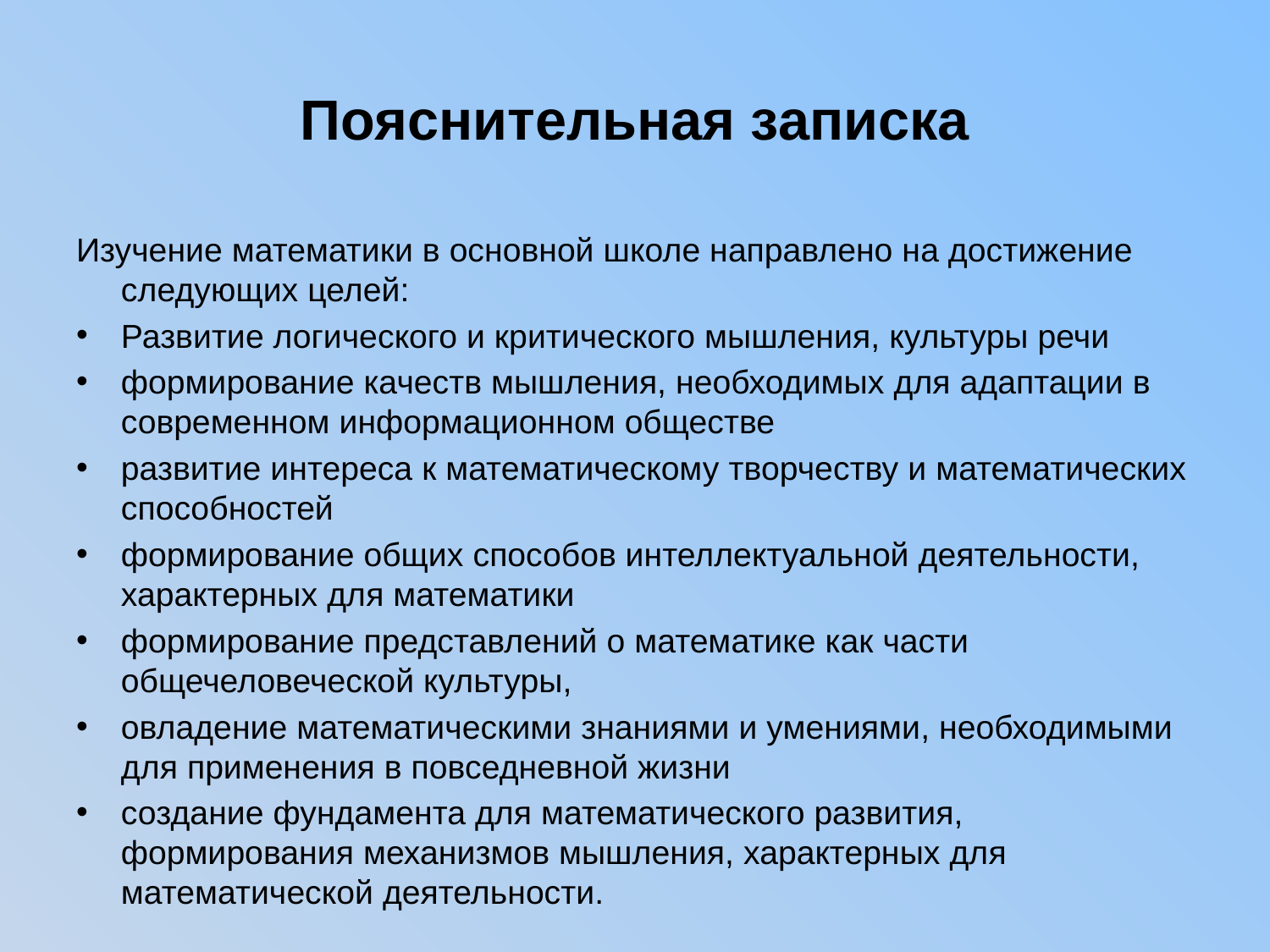

# Пояснительная записка
Изучение математики в основной школе направлено на достижение следующих целей:
Развитие логического и критического мышления, культуры речи
формирование качеств мышления, необходимых для адаптации в современном информационном обществе
развитие интереса к математическому творчеству и математических способностей
формирование общих способов интеллектуальной деятельности, характерных для математики
формирование представлений о математике как части общечеловеческой культуры,
овладение математическими знаниями и умениями, необходимыми для применения в повседневной жизни
создание фундамента для математического развития, формирования механизмов мышления, характерных для математической деятельности.